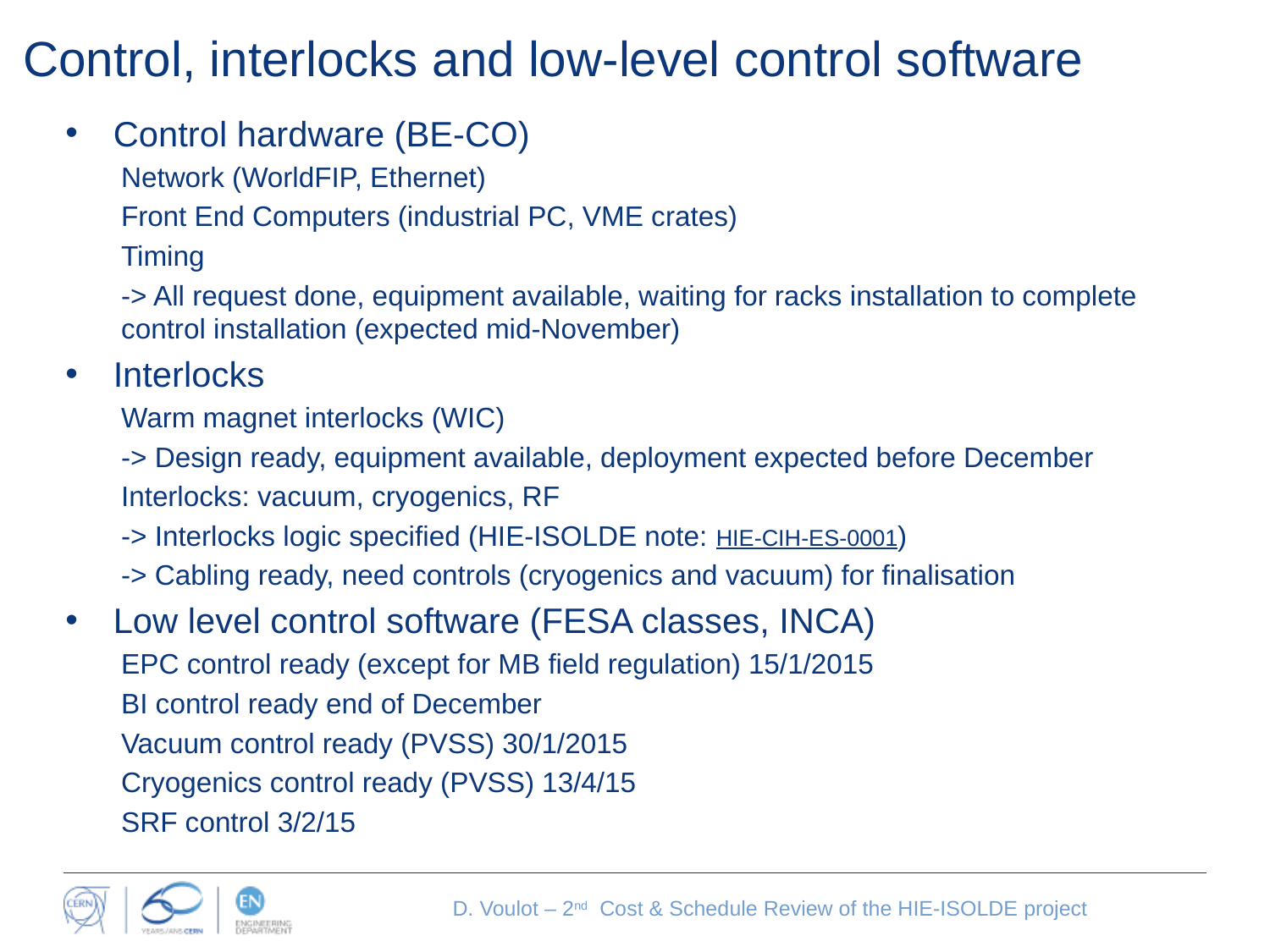

Control, interlocks and low-level control software
Control hardware (BE-CO)
Network (WorldFIP, Ethernet)
Front End Computers (industrial PC, VME crates)
Timing
-> All request done, equipment available, waiting for racks installation to complete control installation (expected mid-November)
Interlocks
Warm magnet interlocks (WIC)
-> Design ready, equipment available, deployment expected before December
Interlocks: vacuum, cryogenics, RF
-> Interlocks logic specified (HIE-ISOLDE note: HIE-CIH-ES-0001)
-> Cabling ready, need controls (cryogenics and vacuum) for finalisation
Low level control software (FESA classes, INCA)
EPC control ready (except for MB field regulation) 15/1/2015
BI control ready end of December
Vacuum control ready (PVSS) 30/1/2015
Cryogenics control ready (PVSS) 13/4/15
SRF control 3/2/15

D. Voulot – 2nd  Cost & Schedule Review of the HIE-ISOLDE project